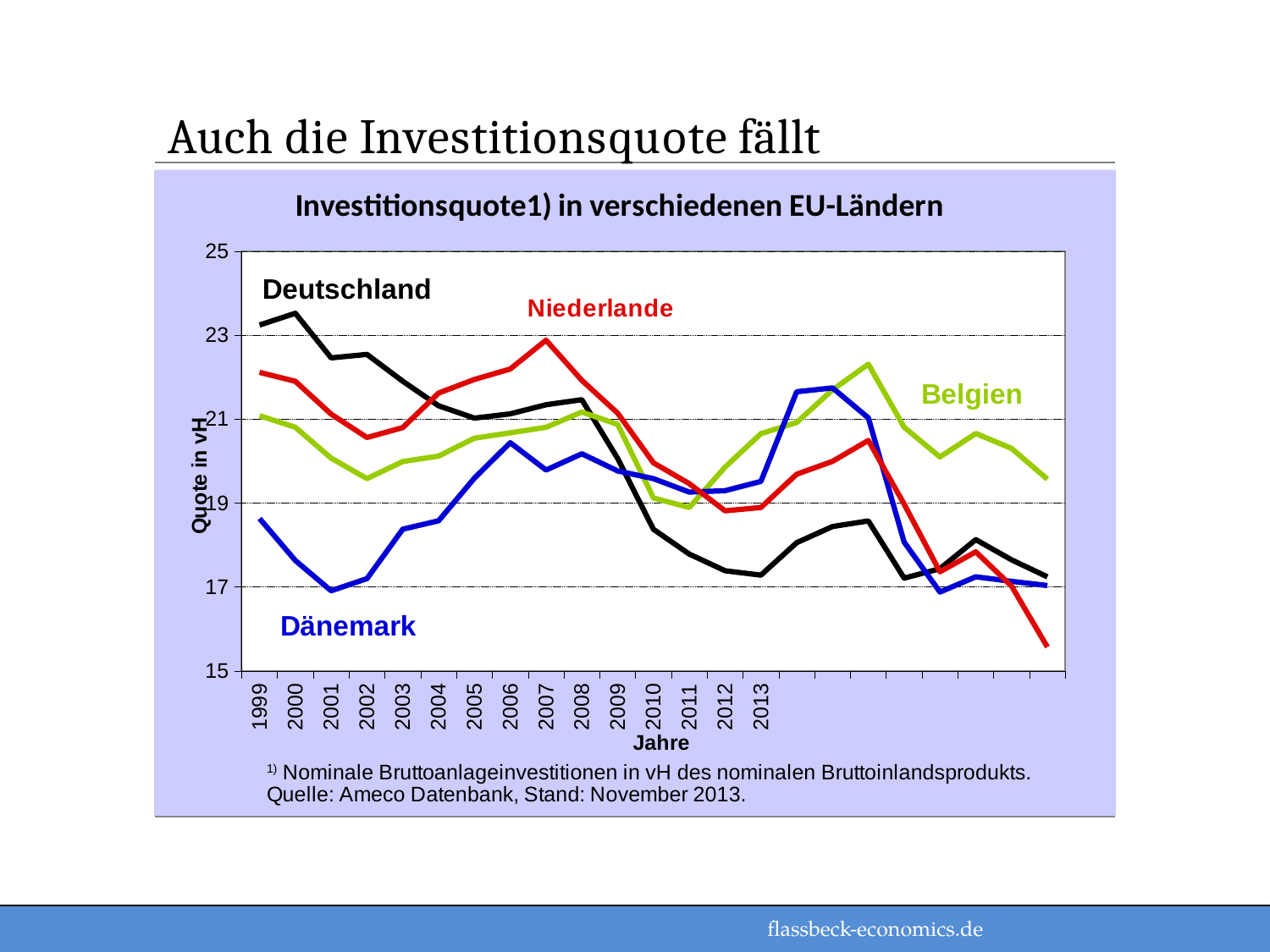

# Auch die Investitionsquote fällt

### Chart: Investitionsquote1) in verschiedenen EU-Ländern

| Category |  |  |  |  |  |
|---|---|---|---|---|---|
| 1999.0 | 23.24710022155611 | 0.0 | 21.08552431626051 | 18.63253591471734 | 22.11830985915493 |
| 2000.0 | 23.52644989080315 | 0.0 | 20.80912450025157 | 17.63234961587037 | 21.90578421835341 |
| 2001.0 | 22.46390476751724 | 0.0 | 20.07456324428642 | 16.91001075883217 | 21.12291812342172 |
| 2002.0 | 22.54685220513971 | 0.0 | 19.58526055352418 | 17.20076360491122 | 20.56521679170342 |
| 2003.0 | 21.90695158236408 | 0.0 | 19.99324762043547 | 18.37888469856652 | 20.80187118564114 |
| 2004.0 | 21.32213333333328 | 0.0 | 20.12170607713091 | 18.57917059377945 | 21.62561961501775 |
| 2005.0 | 21.02739726027398 | 0.0 | 20.55038382754827 | 19.59674532111037 | 21.94911713227967 |
| 2006.0 | 21.13027504209828 | 0.0 | 20.67760057046454 | 20.44198467706243 | 22.1983424560784 |
| 2007.0 | 21.34686531346865 | 0.0 | 20.80992343755298 | 19.79005713353326 | 22.88570740536467 |
| 2008.0 | 21.46764346764347 | 0.0 | 21.17227793341715 | 20.17801127234705 | 21.92841420231601 |
| 2009.0 | 20.06470336362338 | 0.0 | 20.87784941750118 | 19.76863023739691 | 21.14506254871787 |
| 2010.0 | 18.37538692430354 | 0.0 | 19.12299028067945 | 19.58517909839977 | 19.96113616529167 |
| 2011.0 | 17.78579743888242 | 0.0 | 18.896748763835 | 19.26466189139773 | 19.46723416746166 |
| 2012.0 | 17.38807669535911 | 0.0 | 19.85963686024073 | 19.2979033952175 | 18.8169810091534 |
| 2013.0 | 17.28331235389318 | 0.0 | 20.65851972958962 | 19.51914794755823 | 18.8965090074736 |